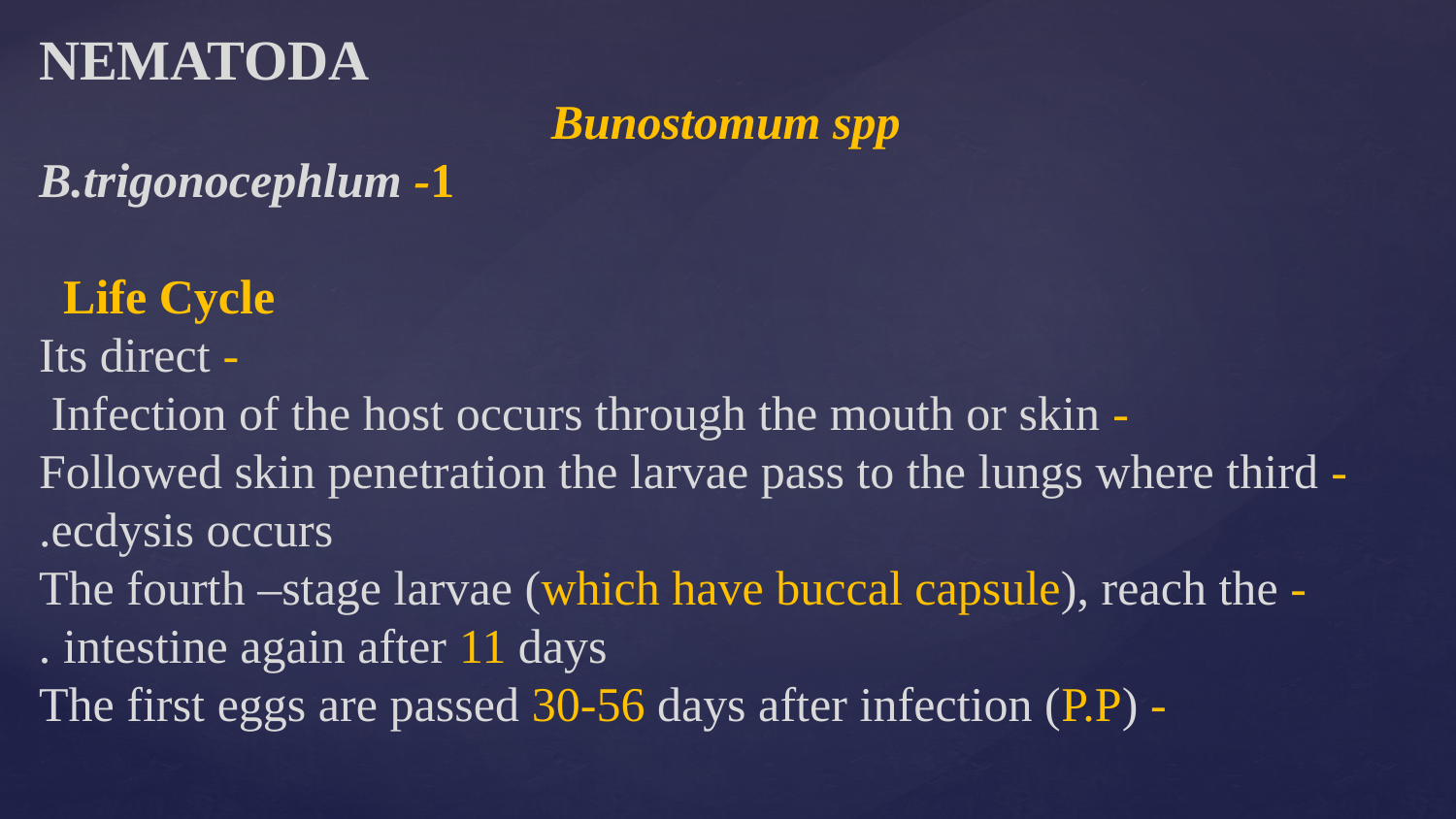

NEMATODA
Bunostomum spp
1- B.trigonocephlum

Life Cycle
- Its direct
- Infection of the host occurs through the mouth or skin
- Followed skin penetration the larvae pass to the lungs where third ecdysis occurs.
- The fourth –stage larvae (which have buccal capsule), reach the intestine again after 11 days .
- The first eggs are passed 30-56 days after infection (P.P)